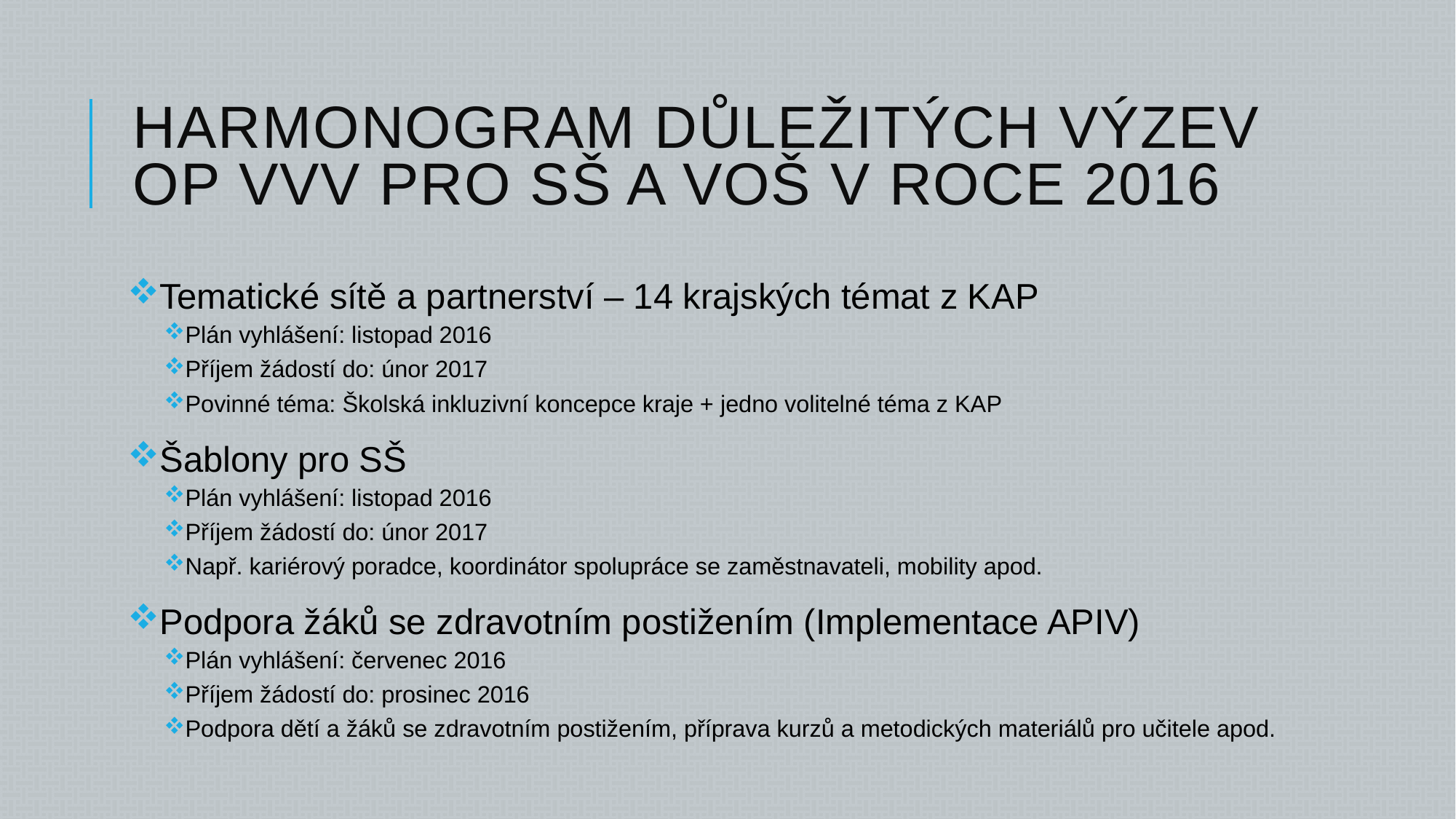

# Harmonogram důležitých výzev OP VVV pro SŠ a VOŠ v roce 2016
Tematické sítě a partnerství – 14 krajských témat z KAP
Plán vyhlášení: listopad 2016
Příjem žádostí do: únor 2017
Povinné téma: Školská inkluzivní koncepce kraje + jedno volitelné téma z KAP
Šablony pro SŠ
Plán vyhlášení: listopad 2016
Příjem žádostí do: únor 2017
Např. kariérový poradce, koordinátor spolupráce se zaměstnavateli, mobility apod.
Podpora žáků se zdravotním postižením (Implementace APIV)
Plán vyhlášení: červenec 2016
Příjem žádostí do: prosinec 2016
Podpora dětí a žáků se zdravotním postižením, příprava kurzů a metodických materiálů pro učitele apod.